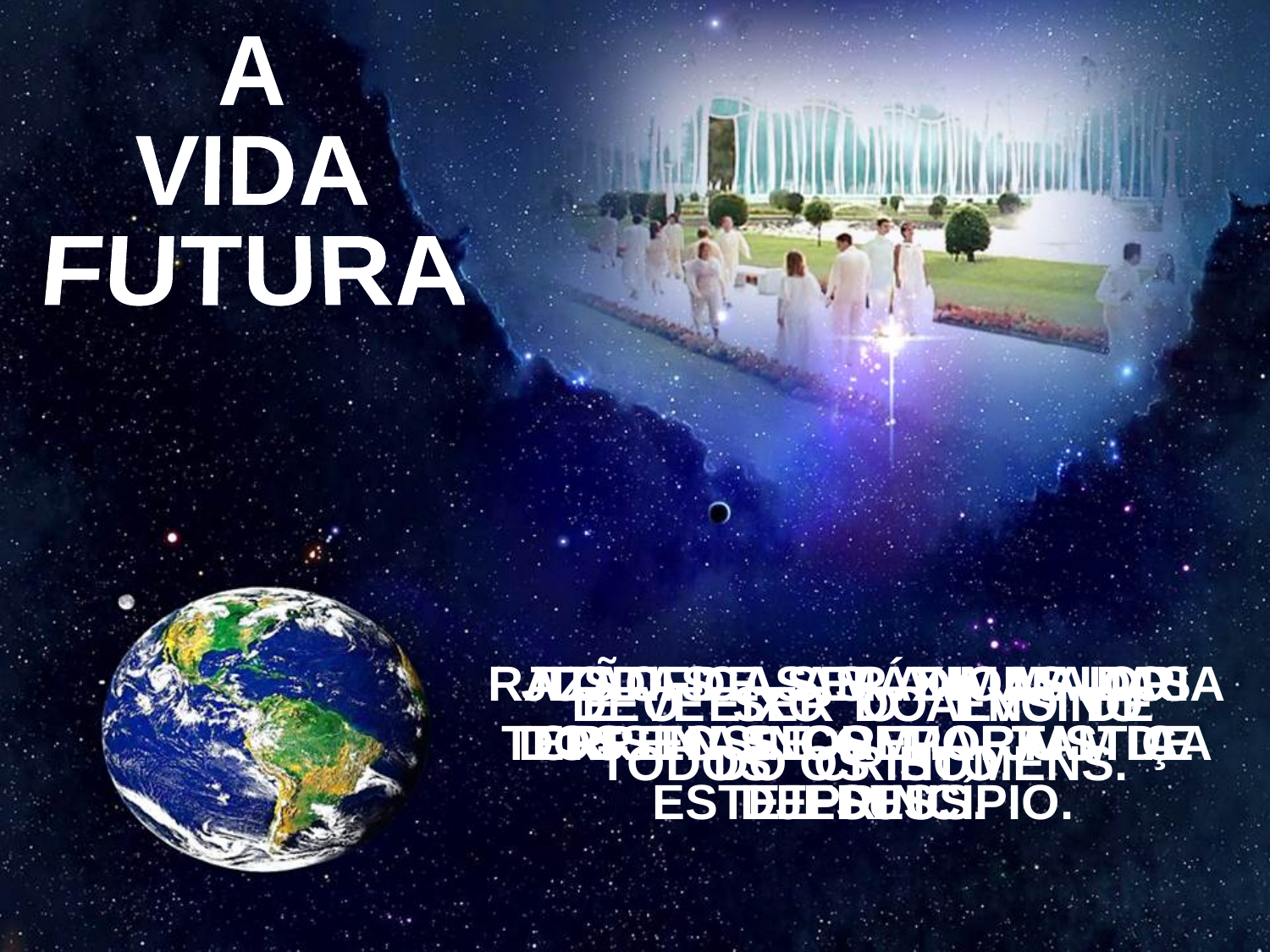

A
VIDA
FUTURA
JUSTIFICA  AS  ANOMALIAS  TERRENAS  COM  A  JUSTIÇA  DE  DEUS.
TODAS  AS  MÁXIMAS  DO  CRISTO  SE  REPORTAM  A  ESTE  PRINCÍPIO.
RAZÃO  DE  SER  DA  MAIORIA  DOS  ENSINOS  MORAIS  DE  JESUS.
É  O  EIXO  DO  ENSINO
DO  CRISTO.
DEVE  SER  O  ALVO  DE
TODOS  OS  HOMENS.